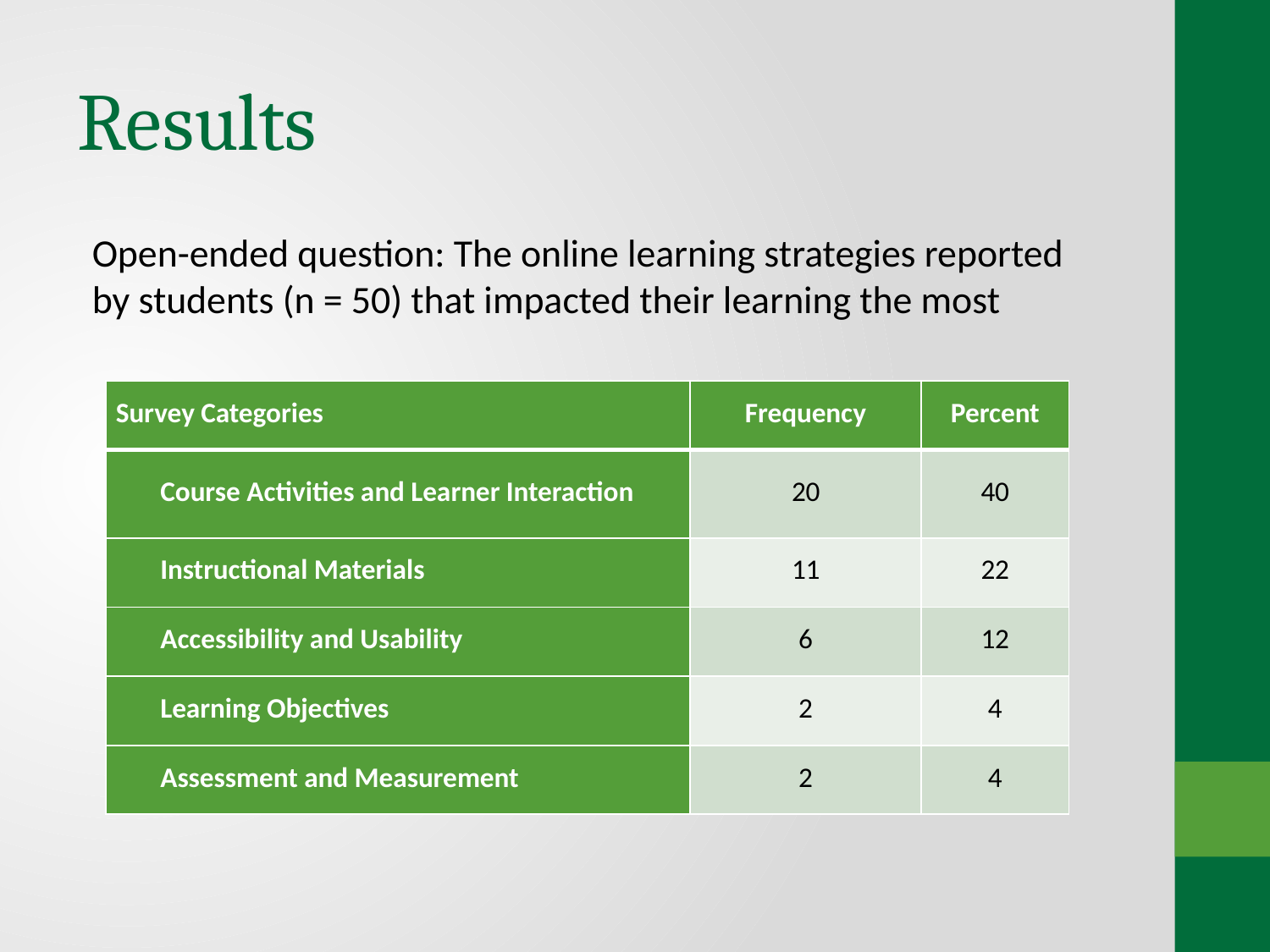

# Results
Open-ended question: The online learning strategies reported by students (n = 50) that impacted their learning the most

| Survey Categories | Frequency | Percent |
| --- | --- | --- |
| Course Activities and Learner Interaction | 20 | 40 |
| Instructional Materials | 11 | 22 |
| Accessibility and Usability | 6 | 12 |
| Learning Objectives | 2 | 4 |
| Assessment and Measurement | 2 | 4 |